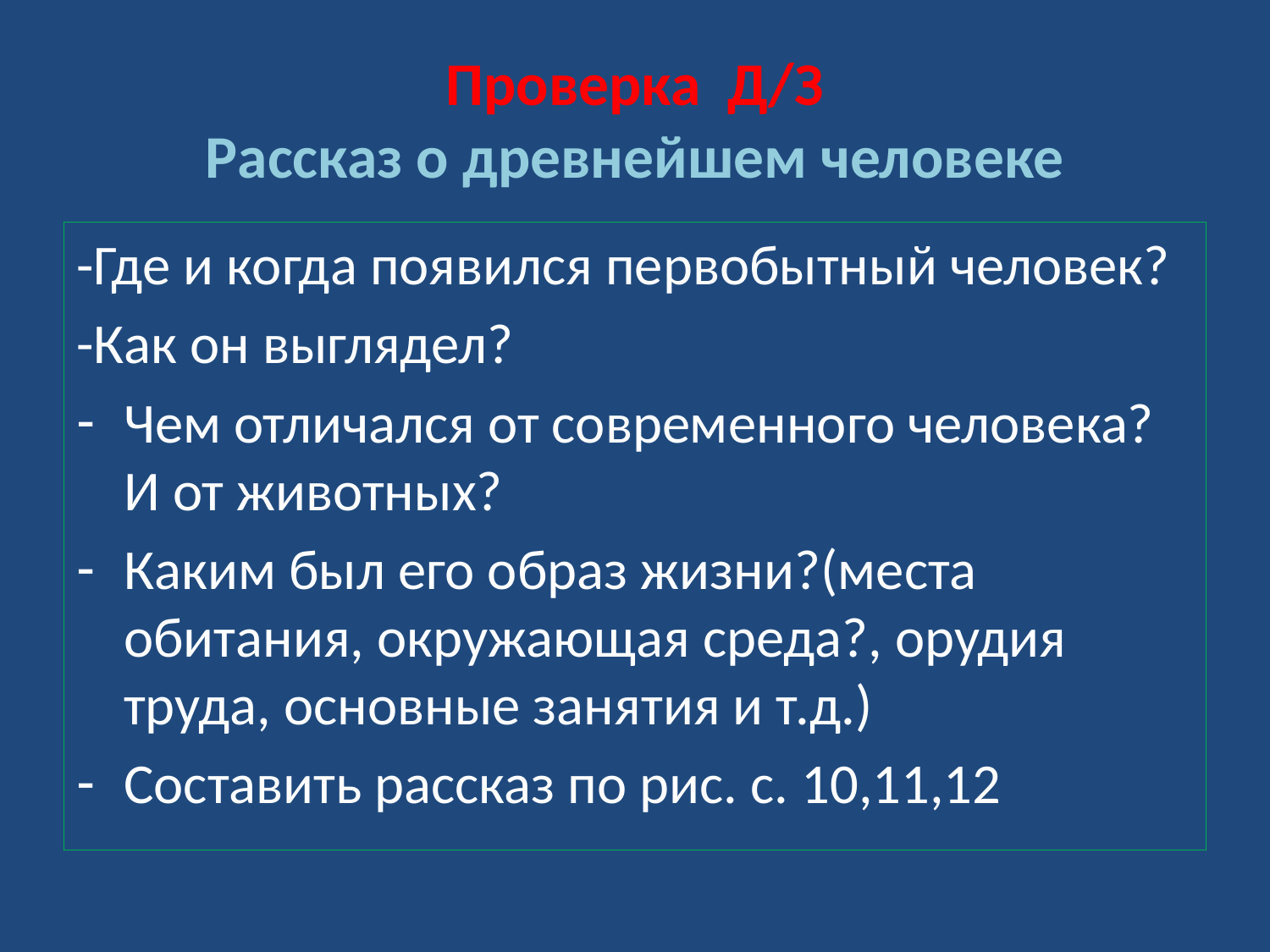

# Проверка  Д/З Рассказ о древнейшем человеке
-Где и когда появился первобытный человек?
-Как он выглядел?
Чем отличался от современного человека? И от животных?
Каким был его образ жизни?(места обитания, окружающая среда?, орудия труда, основные занятия и т.д.)
Составить рассказ по рис. с. 10,11,12